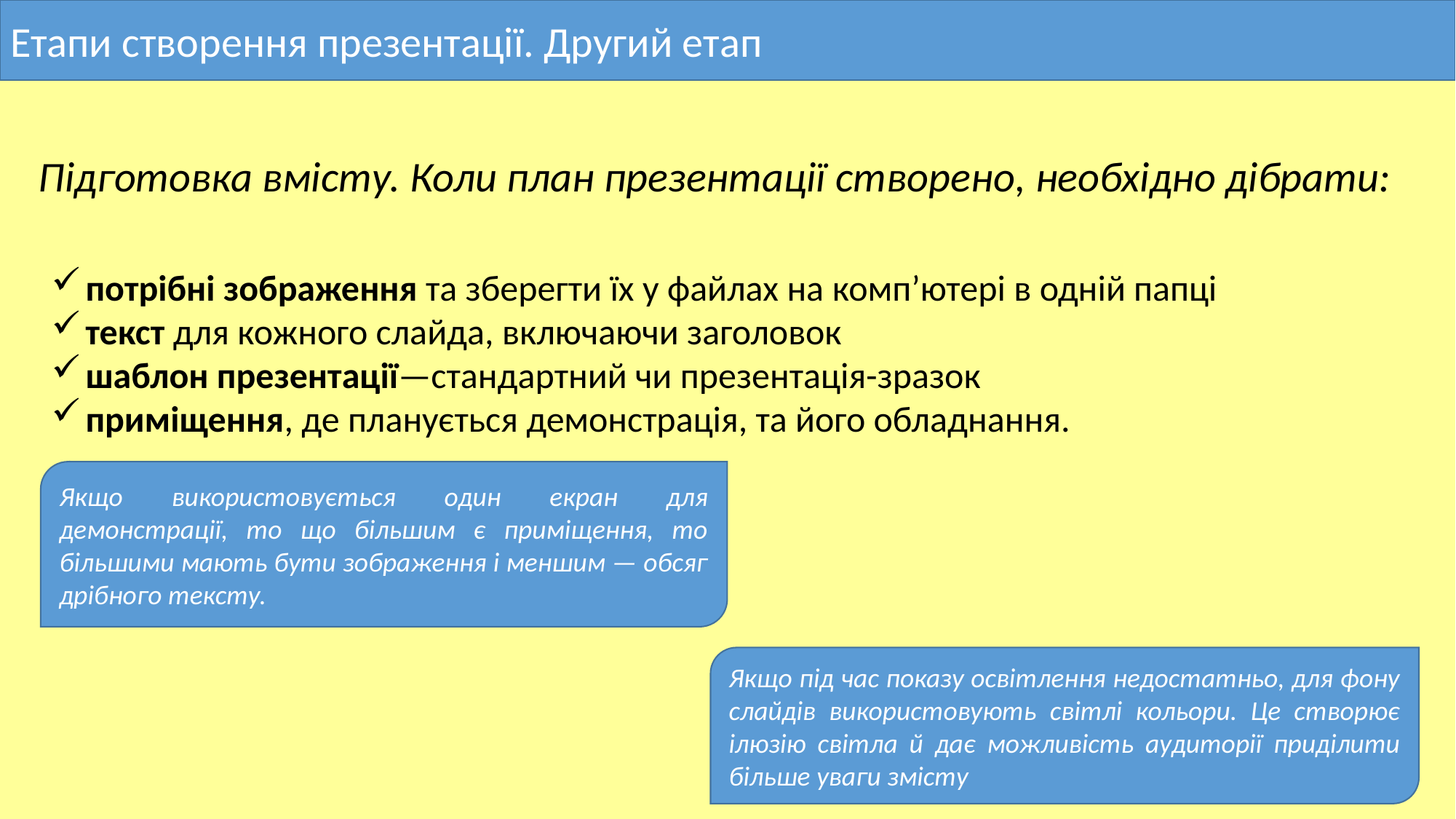

Етапи створення презентації. Другий етап
# Підготовка вмісту. Коли план презентації створено, необхідно дібрати:
потрібні зображення та зберегти їх у файлах на комп’ютері в одній папці
текст для кожного слайда, включаючи заголовок
шаблон презентації—стандартний чи презентація-зразок
приміщення, де планується демонстрація, та його обладнання.
Якщо використовується один екран для демонстрації, то що більшим є приміщення, то більшими мають бути зображення і меншим — обсяг дрібного тексту.
Якщо під час показу освітлення недостатньо, для фону слайдів використовують світлі кольори. Це створює ілюзію світла й дає можливість аудиторії приділити більше уваги змісту